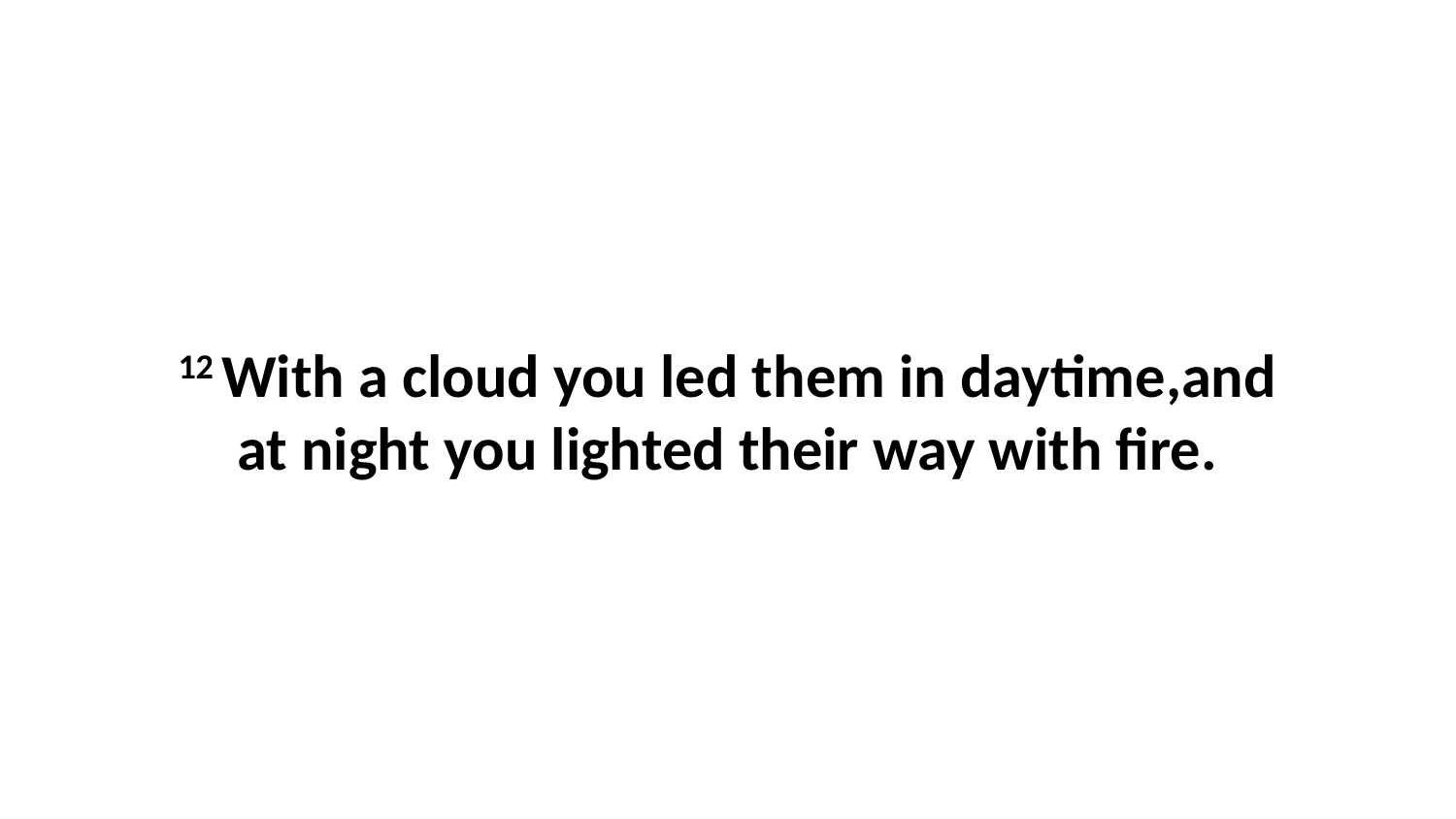

12 With a cloud you led them in daytime,and at night you lighted their way with fire.